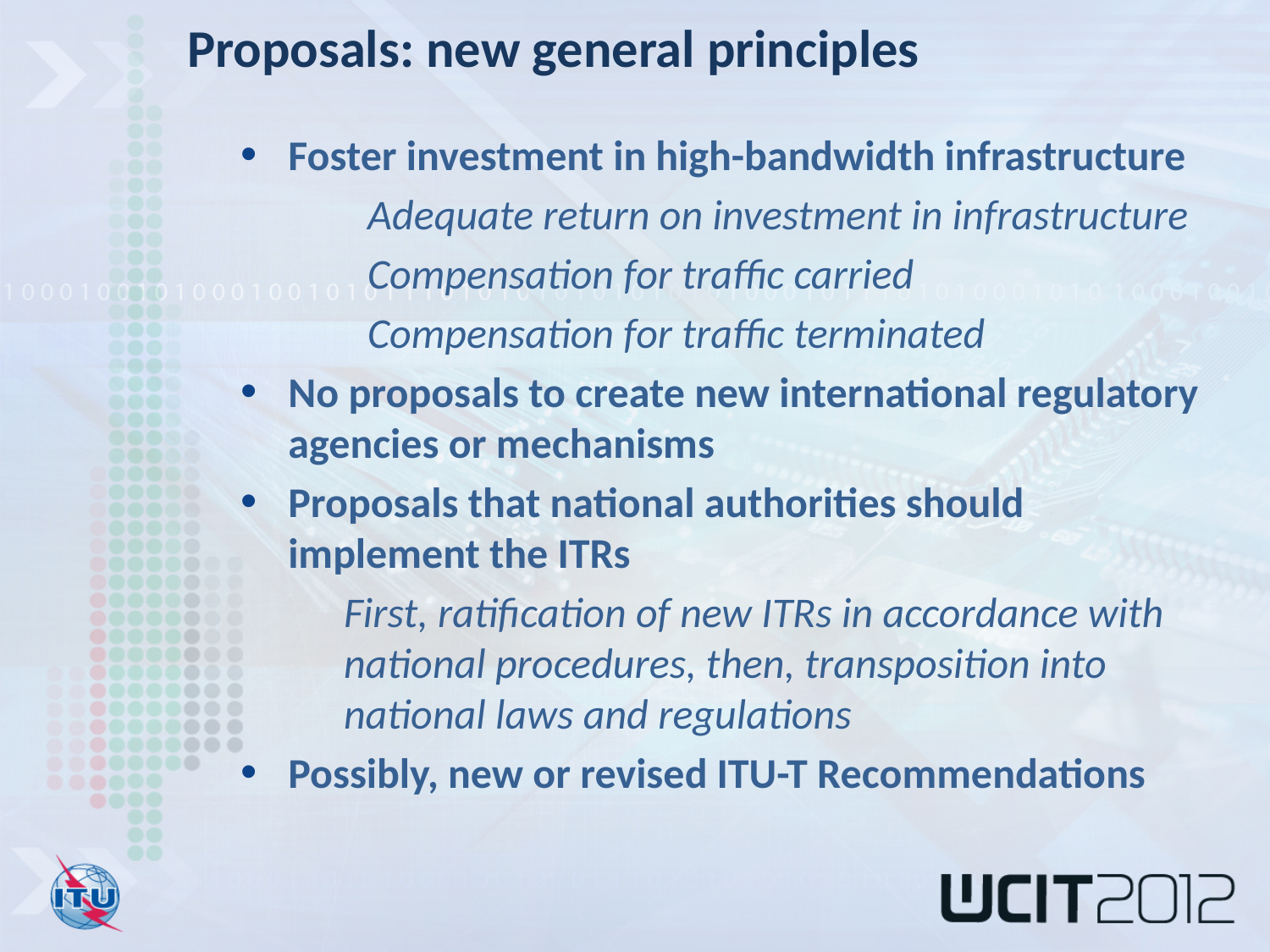

Proposals: new general principles
Foster investment in high-bandwidth infrastructure
	Adequate return on investment in infrastructure
	Compensation for traffic carried
	Compensation for traffic terminated
No proposals to create new international regulatory agencies or mechanisms
Proposals that national authorities should implement the ITRs
	First, ratification of new ITRs in accordance with national procedures, then, transposition into national laws and regulations
Possibly, new or revised ITU-T Recommendations